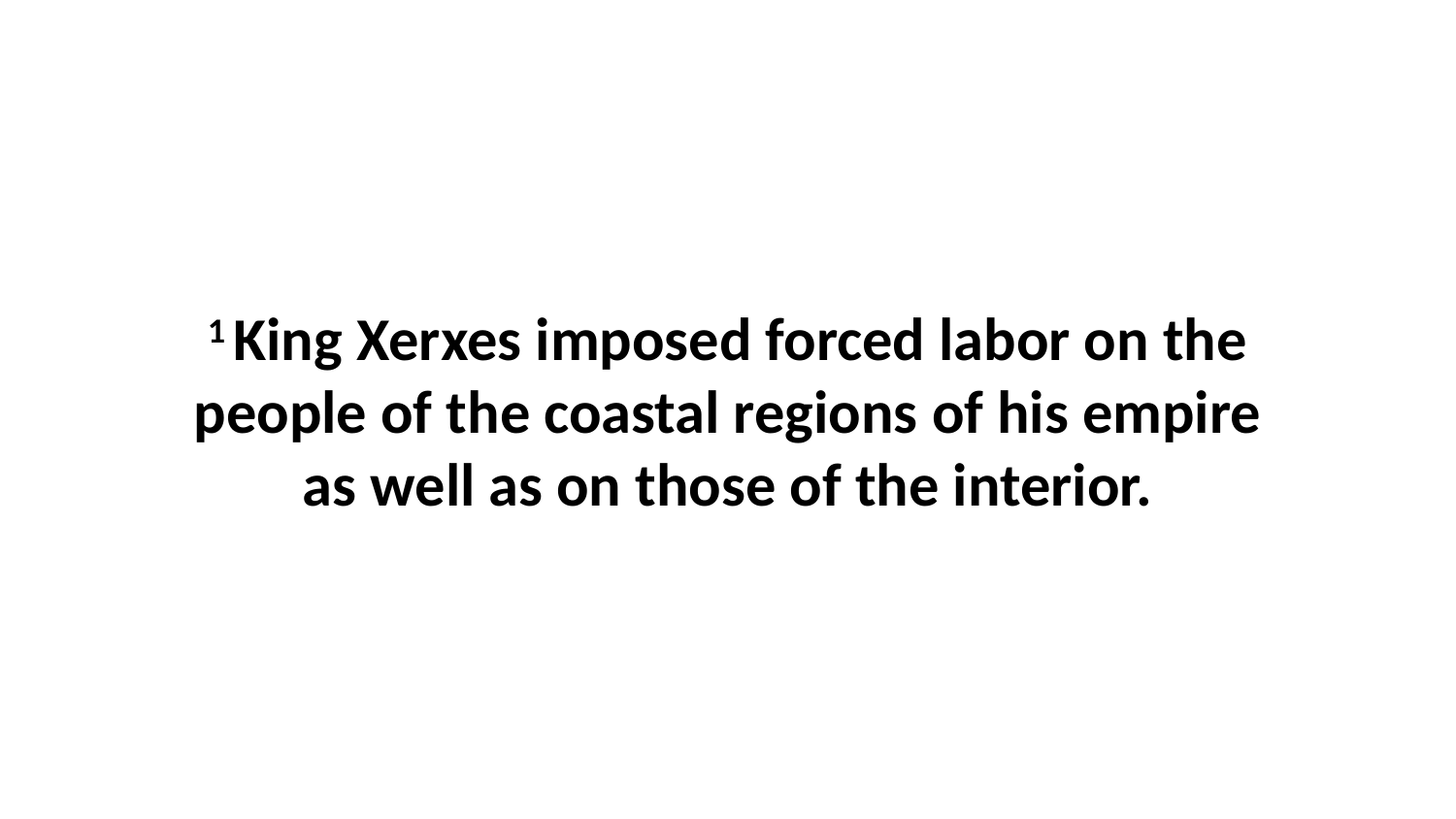

1 King Xerxes imposed forced labor on the people of the coastal regions of his empire as well as on those of the interior.